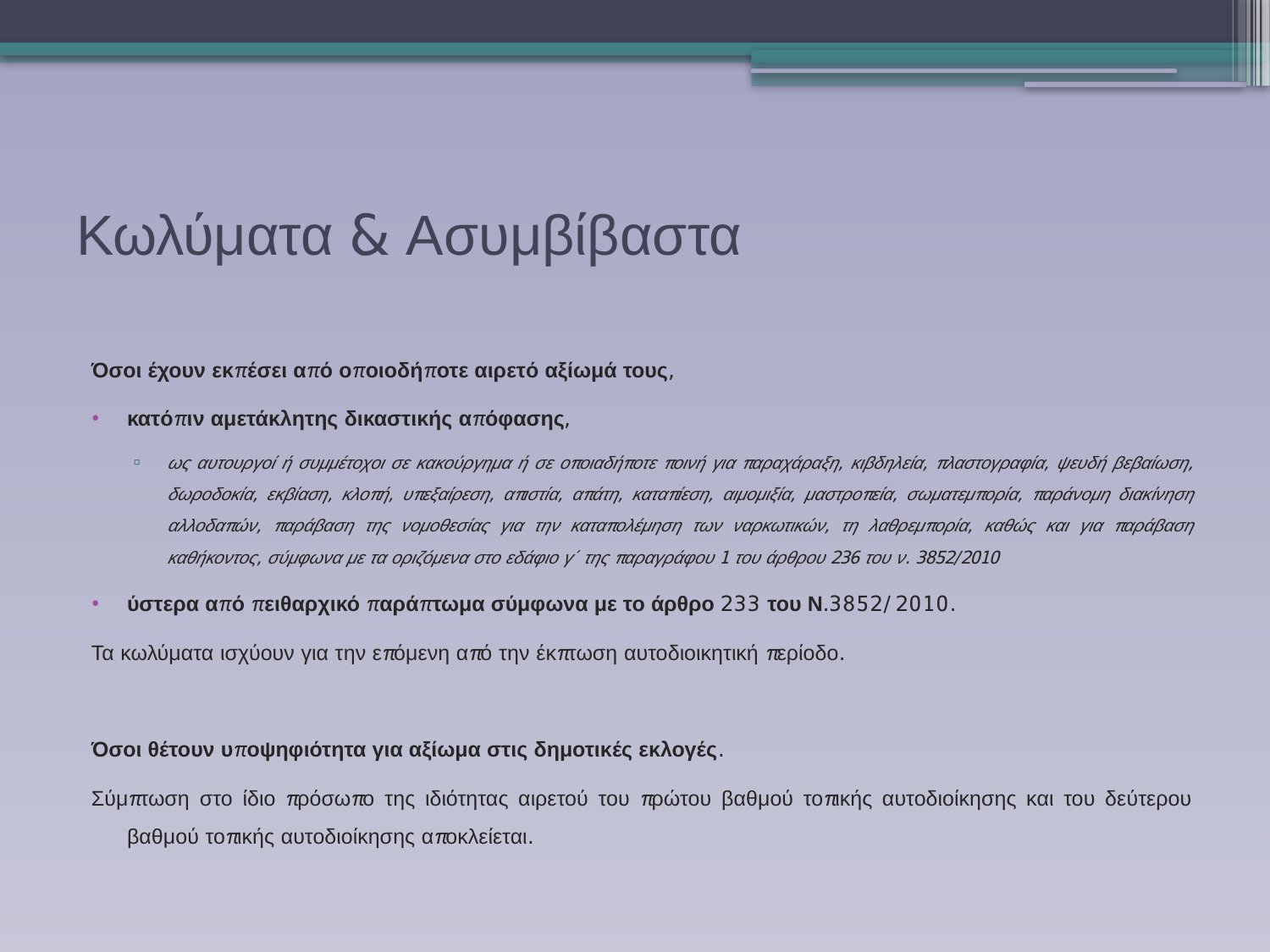

# Κωλύματα & Ασυμβίβαστα

Όσοι έχουν εκπέσει από οποιοδήποτε αιρετό αξίωμά τους,
κατόπιν αμετάκλητης δικαστικής απόφασης,
ως αυτουργοί ή συμμέτοχοι σε κακούργημα ή σε οποιαδήποτε ποινή για παραχάραξη, κιβδηλεία, πλαστογραφία, ψευδή βεβαίωση, δωροδοκία, εκβίαση, κλοπή, υπεξαίρεση, απιστία, απάτη, καταπίεση, αιμομιξία, μαστροπεία, σωματεμπορία, παράνομη διακίνηση αλλοδαπών, παράβαση της νομοθεσίας για την καταπολέμηση των ναρκωτικών, τη λαθρεμπορία, καθώς και για παράβαση καθήκοντος, σύμφωνα με τα οριζόμενα στο εδάφιο γ΄ της παραγράφου 1 του άρθρου 236 του ν. 3852/2010
ύστερα από πειθαρχικό παράπτωμα σύμφωνα με το άρθρο 233 του Ν.3852/2010.
Τα κωλύματα ισχύουν για την επόμενη από την έκπτωση αυτοδιοικητική περίοδο.

Όσοι θέτουν υποψηφιότητα για αξίωμα στις δημοτικές εκλογές.
Σύμπτωση στο ίδιο πρόσωπο της ιδιότητας αιρετού του πρώτου βαθμού τοπικής αυτοδιοίκησης και του δεύτερου βαθμού τοπικής αυτοδιοίκησης αποκλείεται.